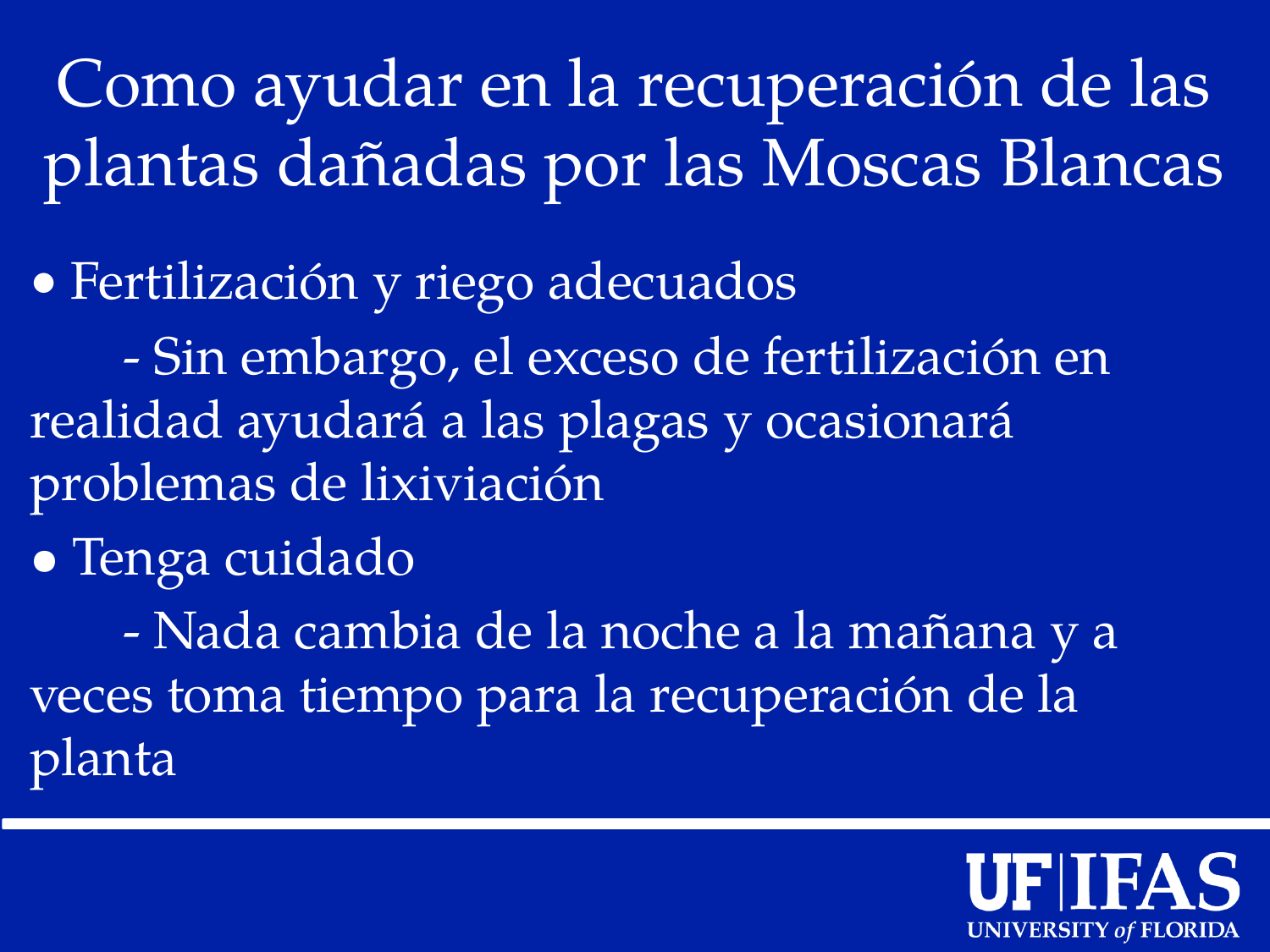

# Como ayudar en la recuperación de las plantas dañadas por las Moscas Blancas
• Fertilización y riego adecuados
       - Sin embargo, el exceso de fertilización en 	realidad ayudará a las plagas y ocasionará  	problemas de lixiviación
• Tenga cuidado
       - Nada cambia de la noche a la mañana y a 	veces toma tiempo para la recuperación de la 	planta